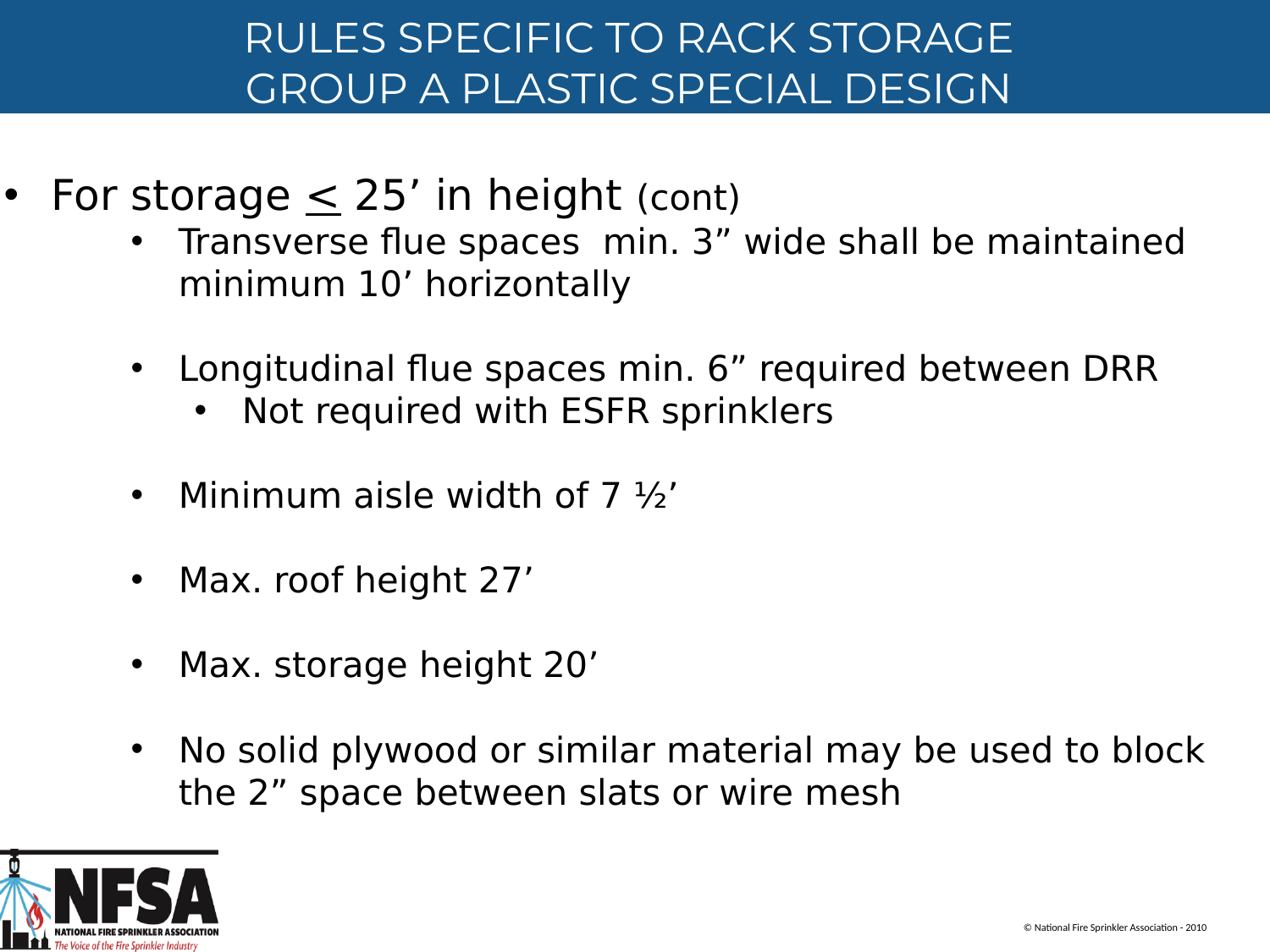

RULES SPECIFIC TO RACK STORAGE
GROUP A PLASTIC SPECIAL DESIGN

For storage < 25’ in height (cont)
Transverse flue spaces  min. 3” wide shall be maintained minimum 10’ horizontally

Longitudinal flue spaces min. 6” required between DRR
Not required with ESFR sprinklers

Minimum aisle width of 7 ½’

Max. roof height 27’

Max. storage height 20’

No solid plywood or similar material may be used to block the 2” space between slats or wire mesh
© National Fire Sprinkler Association - 2010